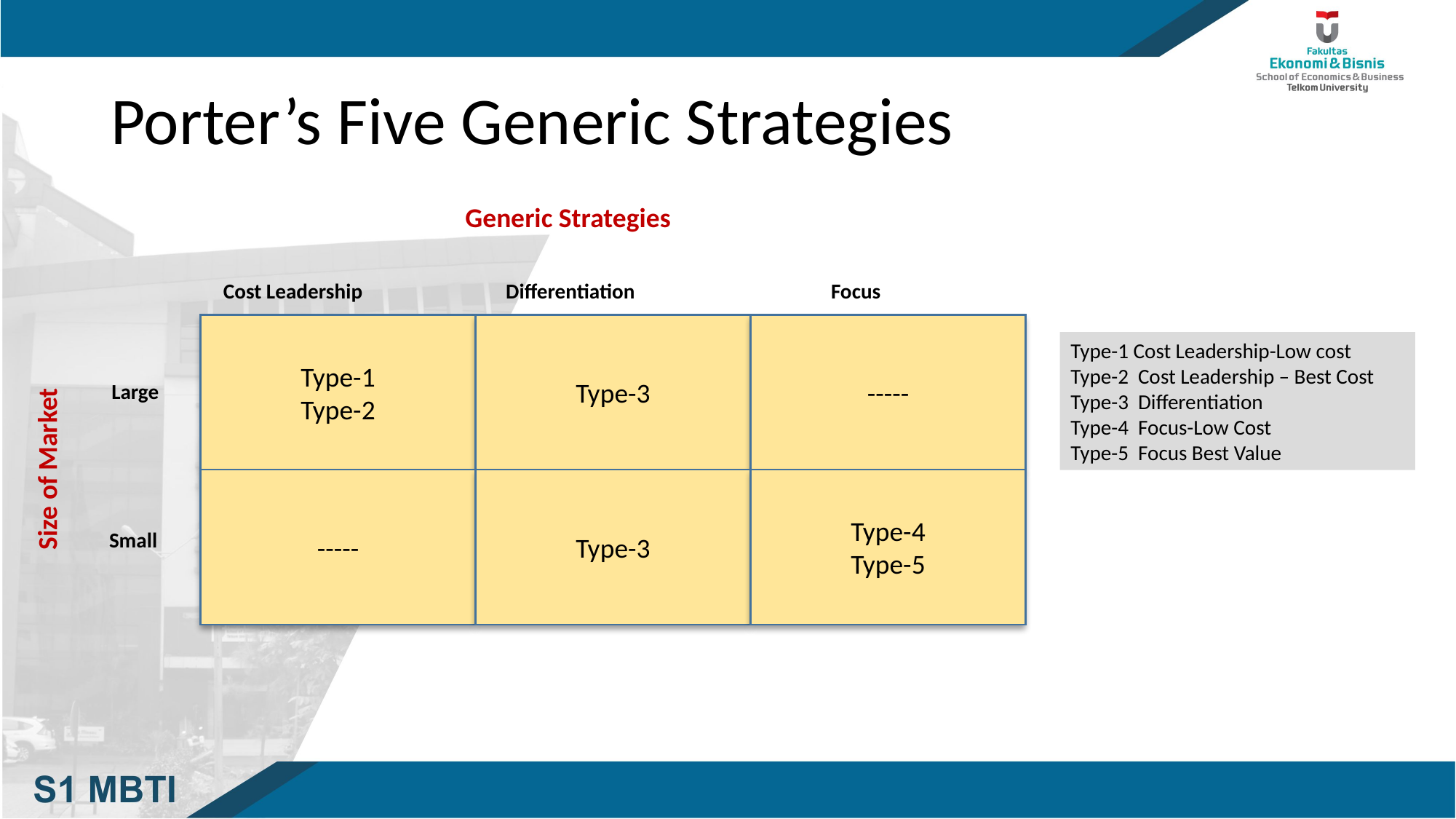

# Porter’s Five Generic Strategies
Generic Strategies
Cost Leadership
Differentiation
Focus
Type-1
Type-2
Type-3
-----
Type-1 Cost Leadership-Low cost
Type-2  Cost Leadership – Best Cost
Type-3  Differentiation
Type-4  Focus-Low Cost
Type-5  Focus Best Value
Large
Size of Market
-----
Type-3
Type-4
Type-5
Small